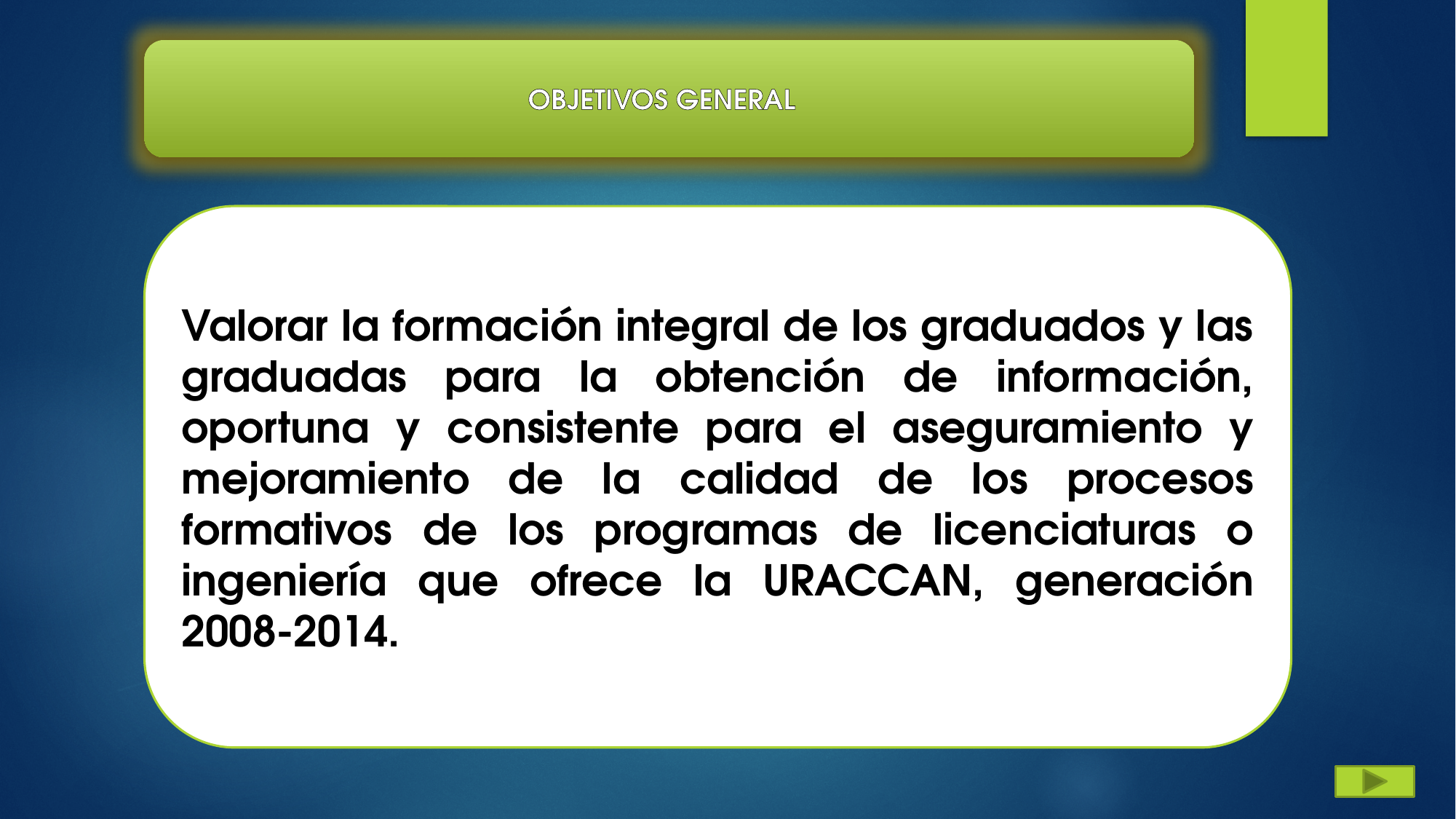

OBJETIVOS GENERAL
Valorar la formación integral de los graduados y las graduadas para la obtención de información, oportuna y consistente para el aseguramiento y mejoramiento de la calidad de los procesos formativos de los programas de licenciaturas o ingeniería que ofrece la URACCAN, generación 2008-2014.